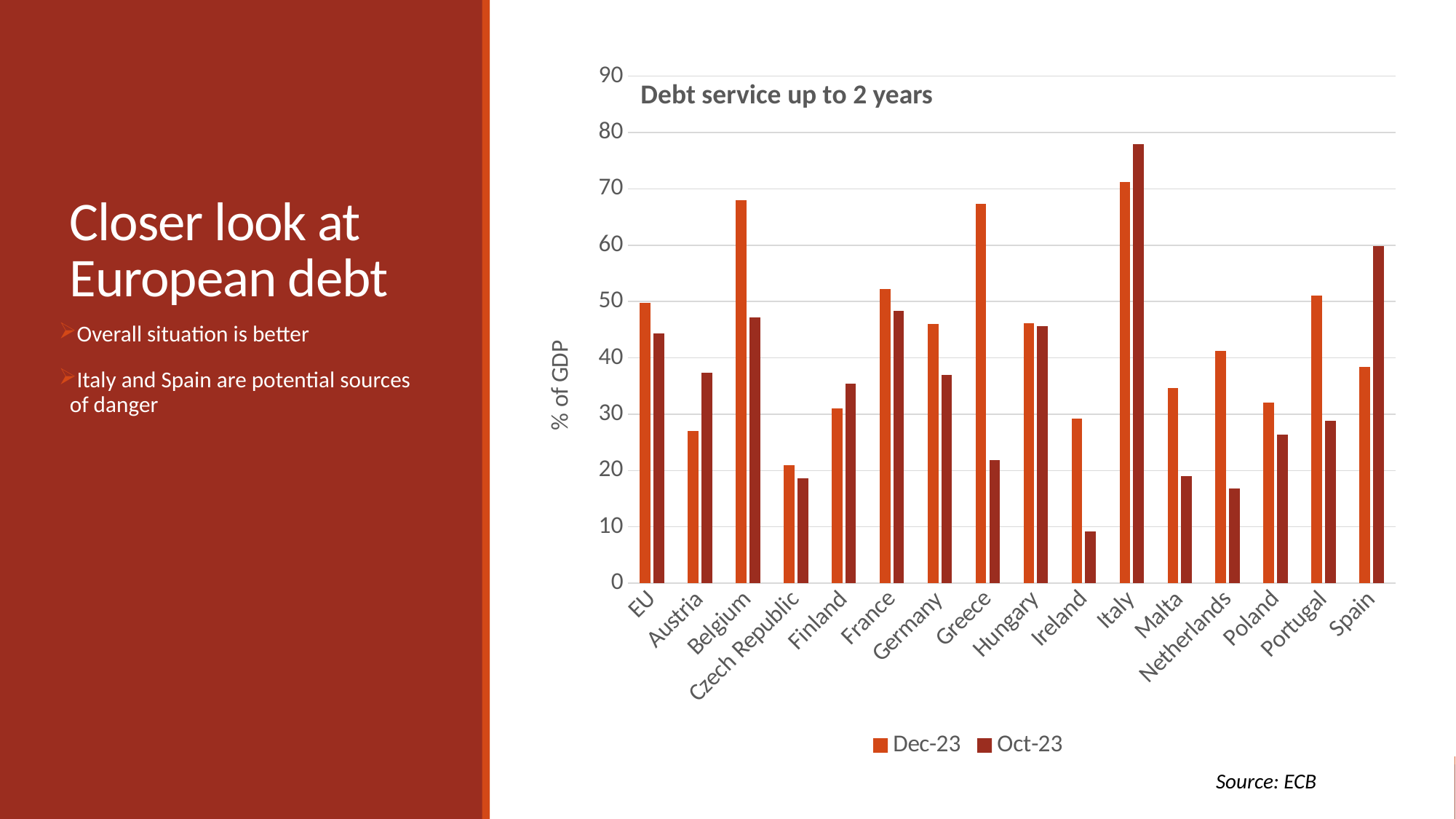

### Chart

| Category | Dec-23 | Oct-23 |
|---|---|---|
| EU | 49.8 | 44.4 |
| Austria | 27.0 | 37.4 |
| Belgium | 68.0 | 47.2 |
| Czech Republic | 21.0 | 18.6 |
| Finland | 31.0 | 35.400000000000006 |
| France | 52.2 | 48.4 |
| Germany | 46.0 | 37.0 |
| Greece | 67.4 | 21.8 |
| Hungary | 46.2 | 45.599999999999994 |
| Ireland | 29.2 | 9.2 |
| Italy | 71.2 | 78.0 |
| Malta | 34.6 | 19.0 |
| Netherlands | 41.2 | 16.8 |
| Poland | 32.0 | 26.4 |
| Portugal | 51.0 | 28.799999999999997 |
| Spain | 38.4 | 59.800000000000004 |
# Closer look at European debt
Debt service up to 2 years
Overall situation is better
Italy and Spain are potential sources of danger
Source: ECB